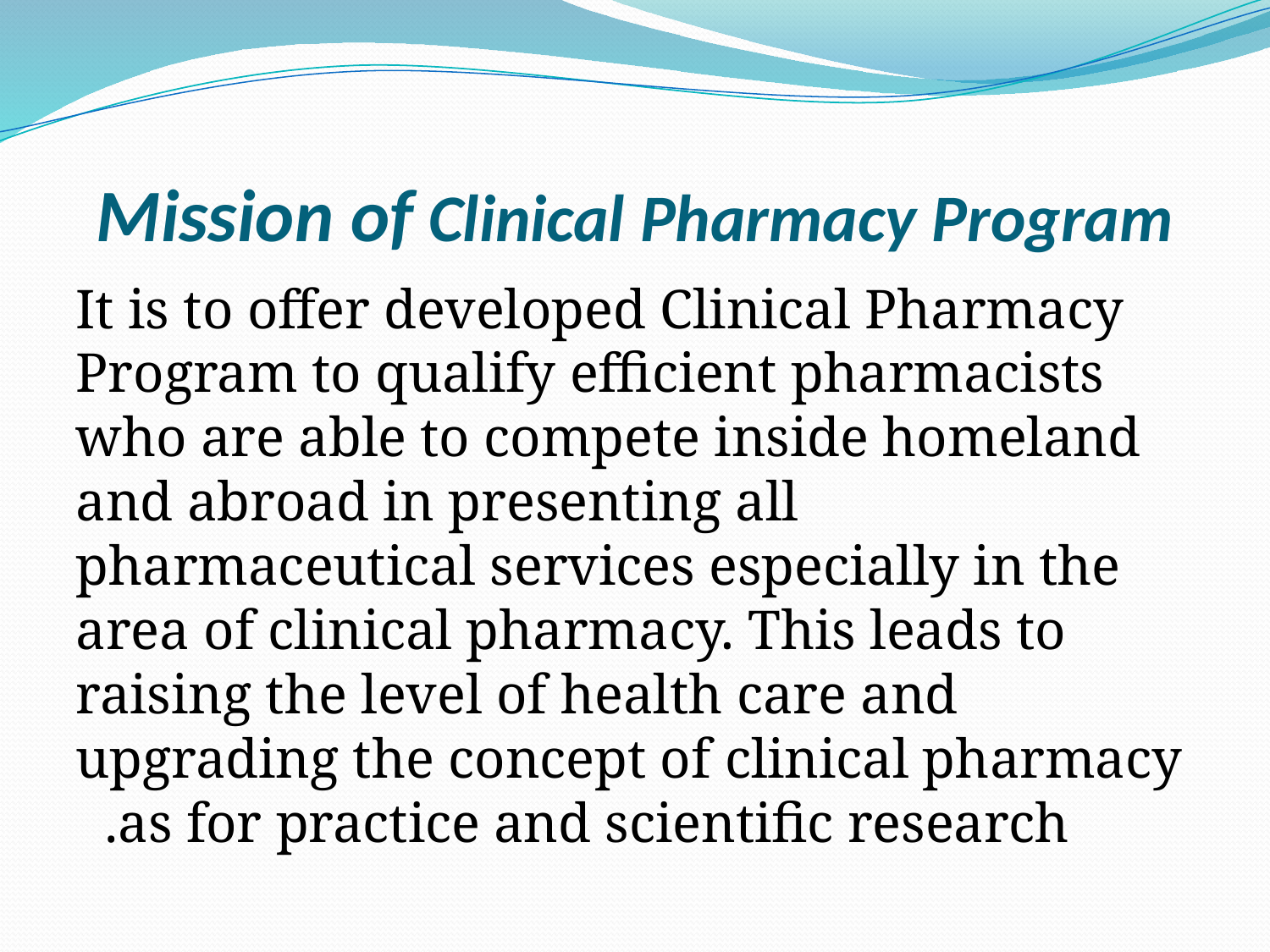

# Mission of Clinical Pharmacy Program
    It is to offer developed Clinical Pharmacy Program to qualify efficient pharmacists who are able to compete inside homeland and abroad in presenting all pharmaceutical services especially in the area of clinical pharmacy. This leads to raising the level of health care and upgrading the concept of clinical pharmacy as for practice and scientific research.